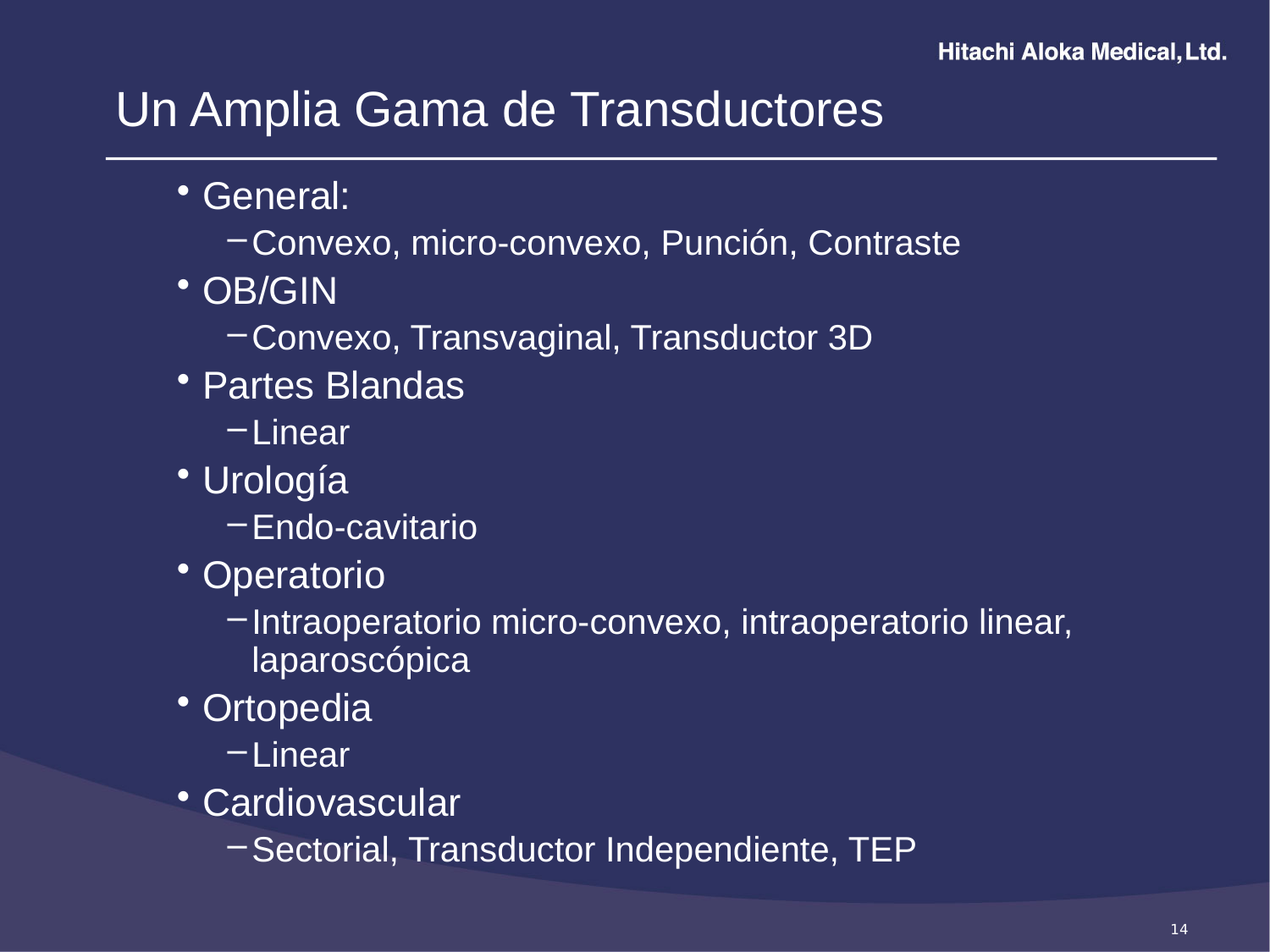

# Un Amplia Gama de Transductores
General:
Convexo, micro-convexo, Punción, Contraste
OB/GIN
Convexo, Transvaginal, Transductor 3D
Partes Blandas
Linear
Urología
Endo-cavitario
Operatorio
Intraoperatorio micro-convexo, intraoperatorio linear, laparoscópica
Ortopedia
Linear
Cardiovascular
Sectorial, Transductor Independiente, TEP